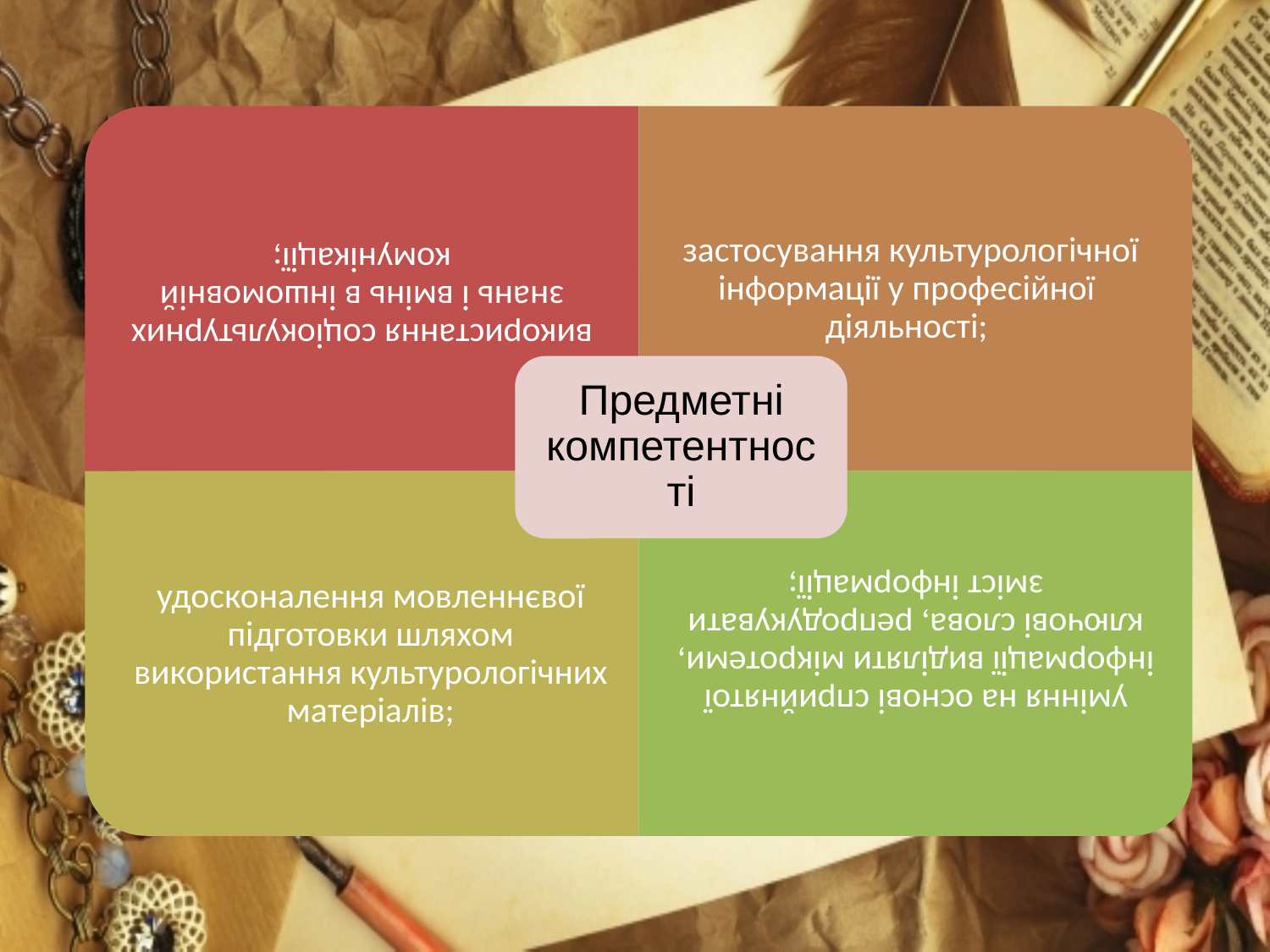

використання соціокультурних знань і вмінь в іншомовній комунікації;
 застосування культурологічної інформації у професійної діяльності;
удосконалення мовленнєвої підготовки шляхом використання культурологічних матеріалів;
уміння на основі сприйнятої інформації виділяти мікротеми, ключові слова, репродукувати зміст інформації;
Предметні компетентності